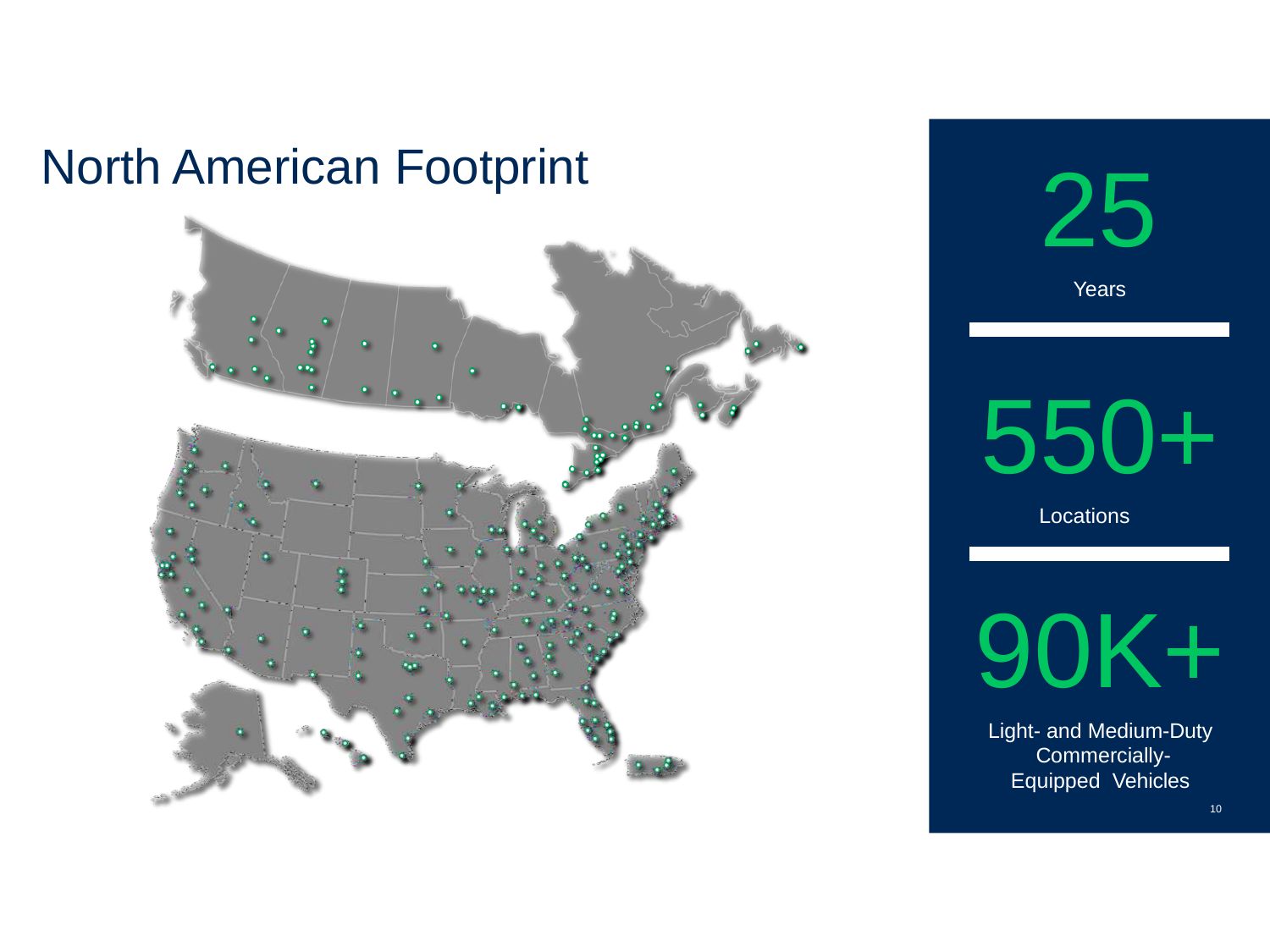

25
Years

# North American Footprint

550+
Locations

90K+
Light- and Medium-Duty  Commercially-Equipped  Vehicles
10

10